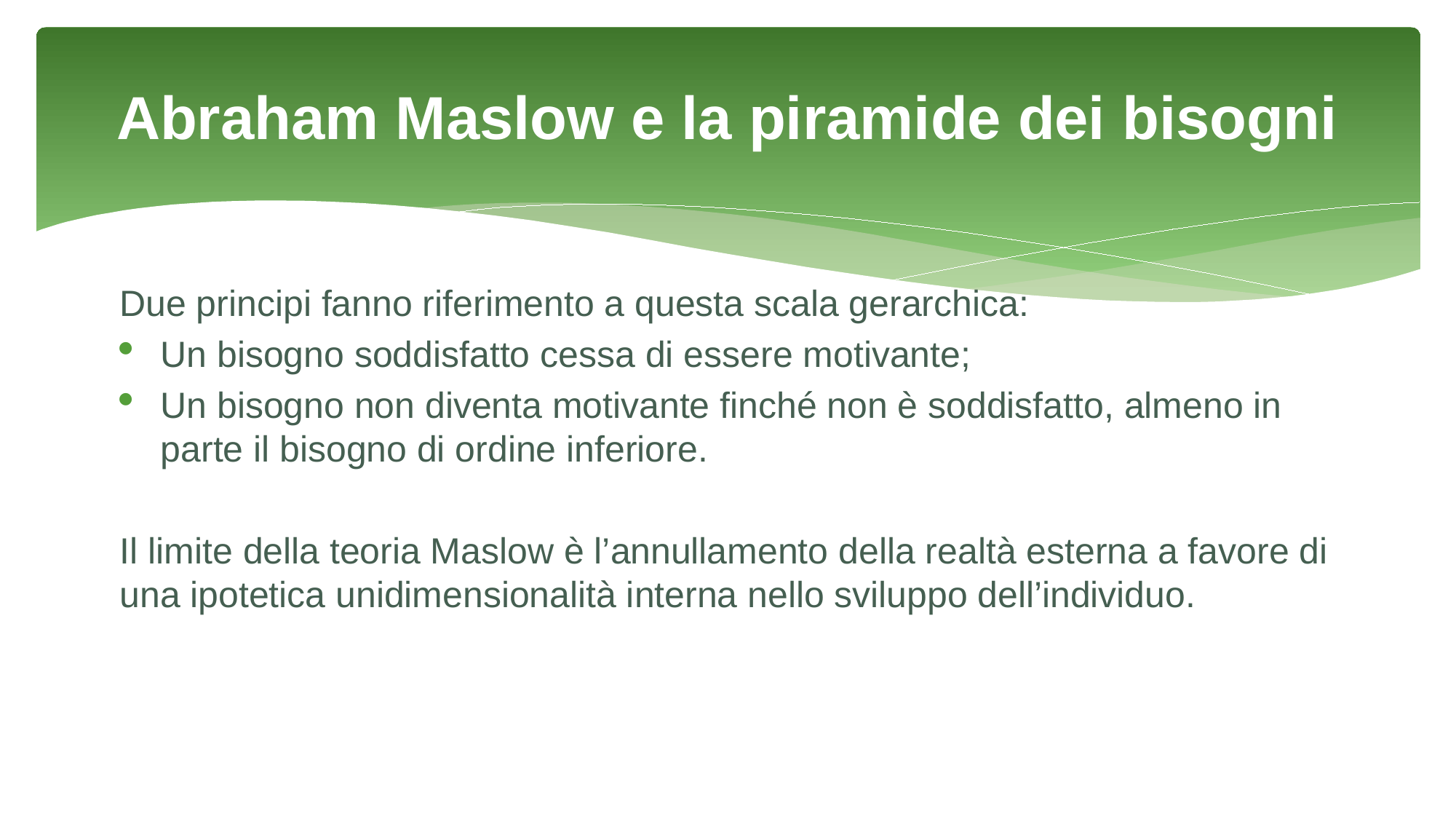

# Abraham Maslow e la piramide dei bisogni

Due principi fanno riferimento a questa scala gerarchica:
Un bisogno soddisfatto cessa di essere motivante;
Un bisogno non diventa motivante finché non è soddisfatto, almeno in parte il bisogno di ordine inferiore.

Il limite della teoria Maslow è l’annullamento della realtà esterna a favore di una ipotetica unidimensionalità interna nello sviluppo dell’individuo.